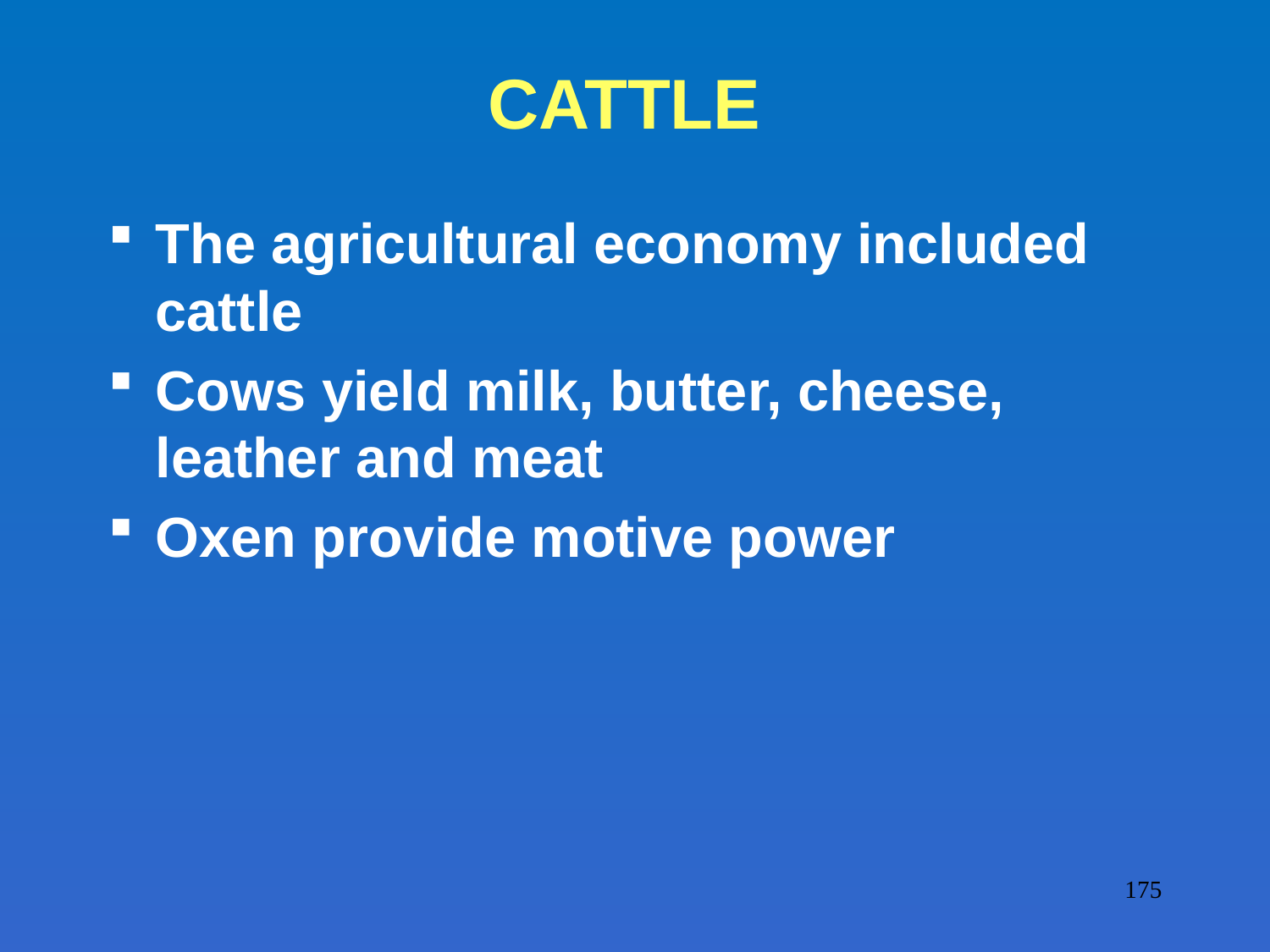

# CATTLE
The agricultural economy included cattle
Cows yield milk, butter, cheese, leather and meat
Oxen provide motive power
175